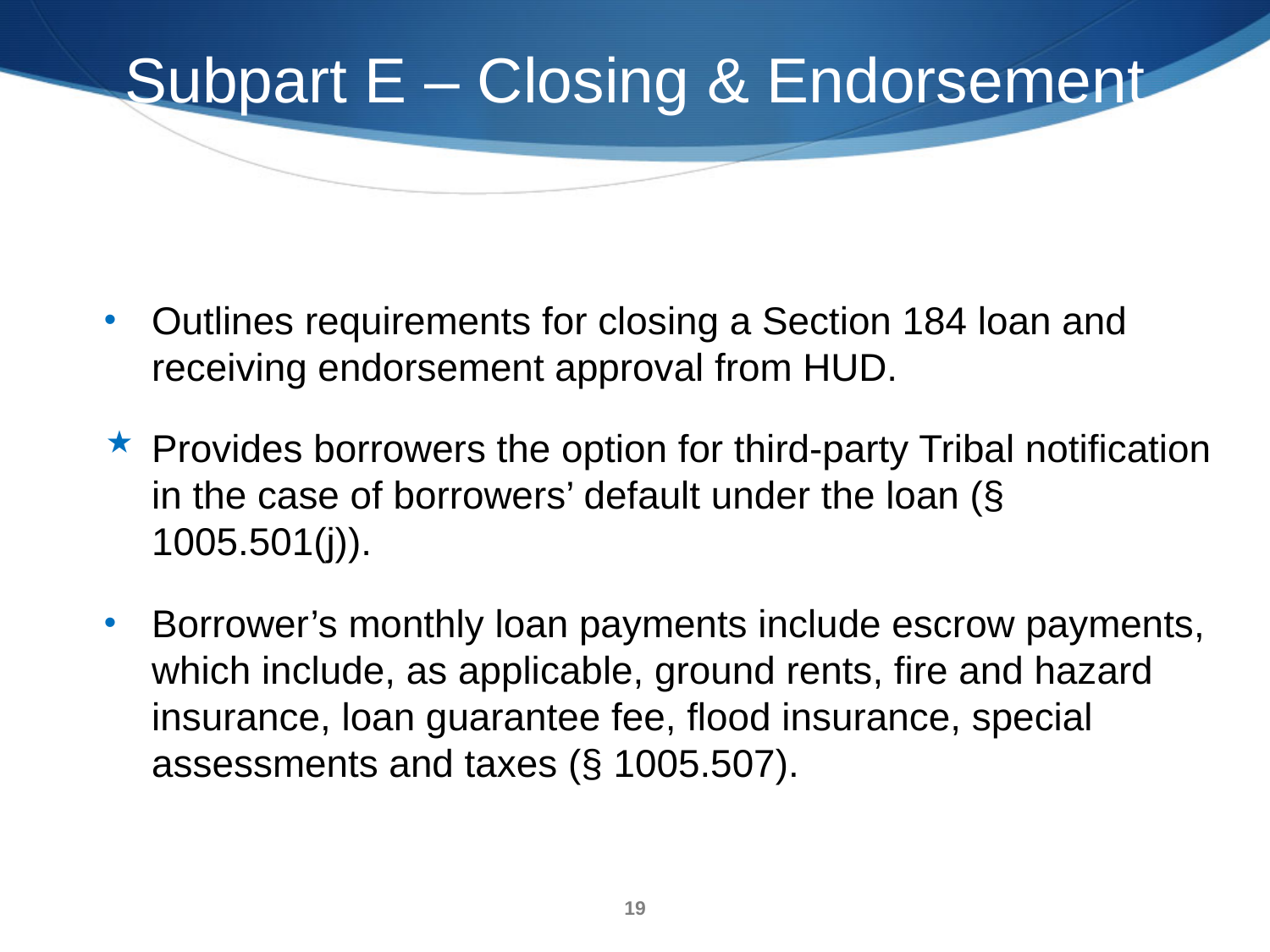

Subpart E – Closing & Endorsement
Outlines requirements for closing a Section 184 loan and receiving endorsement approval from HUD.
Provides borrowers the option for third-party Tribal notification in the case of borrowers’ default under the loan (§ 1005.501(j)).
Borrower’s monthly loan payments include escrow payments, which include, as applicable, ground rents, fire and hazard insurance, loan guarantee fee, flood insurance, special assessments and taxes (§ 1005.507).
19